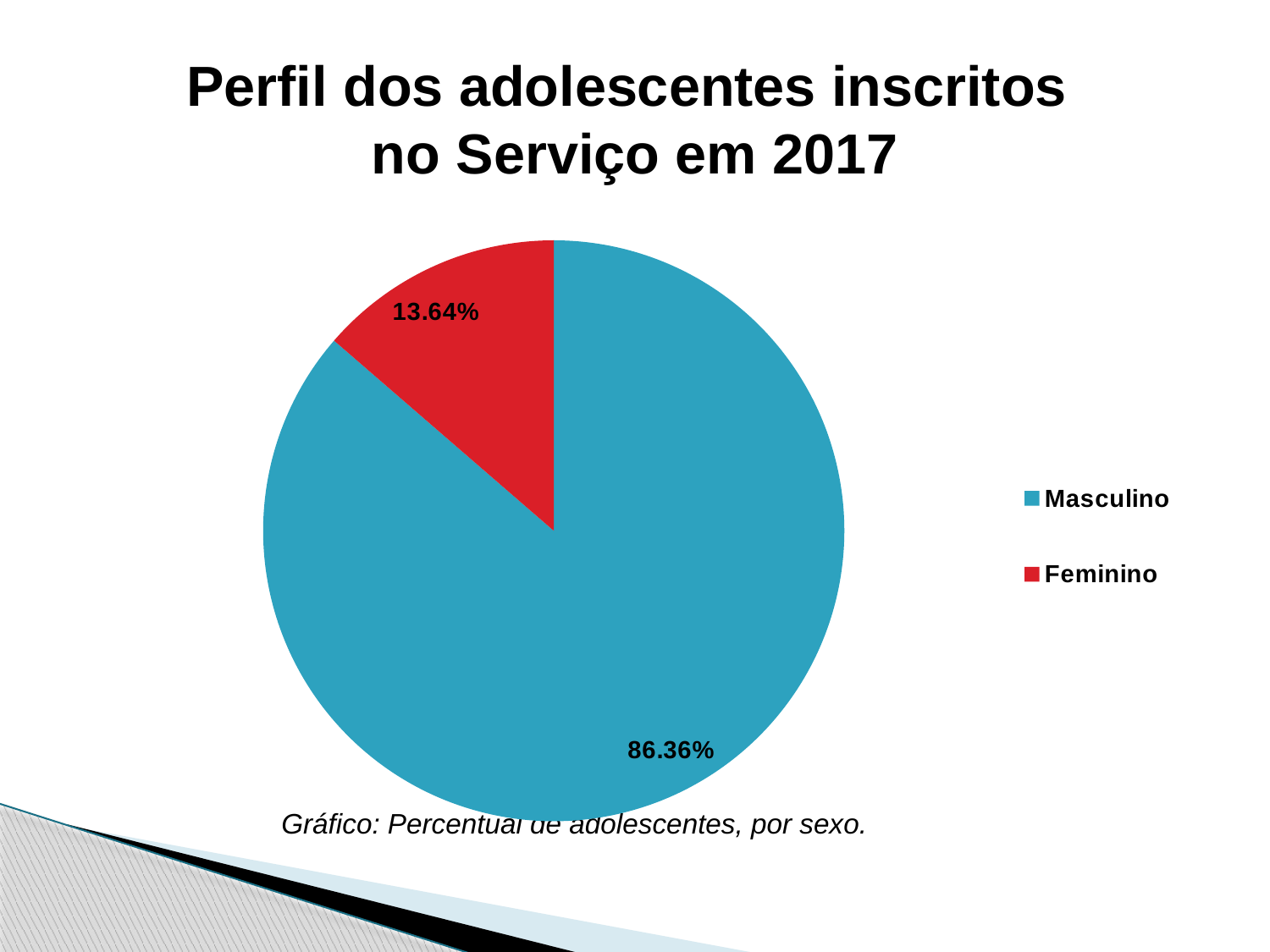

# Perfil dos adolescentes inscritos no Serviço em 2017

### Chart

| Category |  |
|---|---|
| Masculino | 0.8636 |
| Feminino | 0.1364 |
Gráfico: Percentual de adolescentes, por sexo.